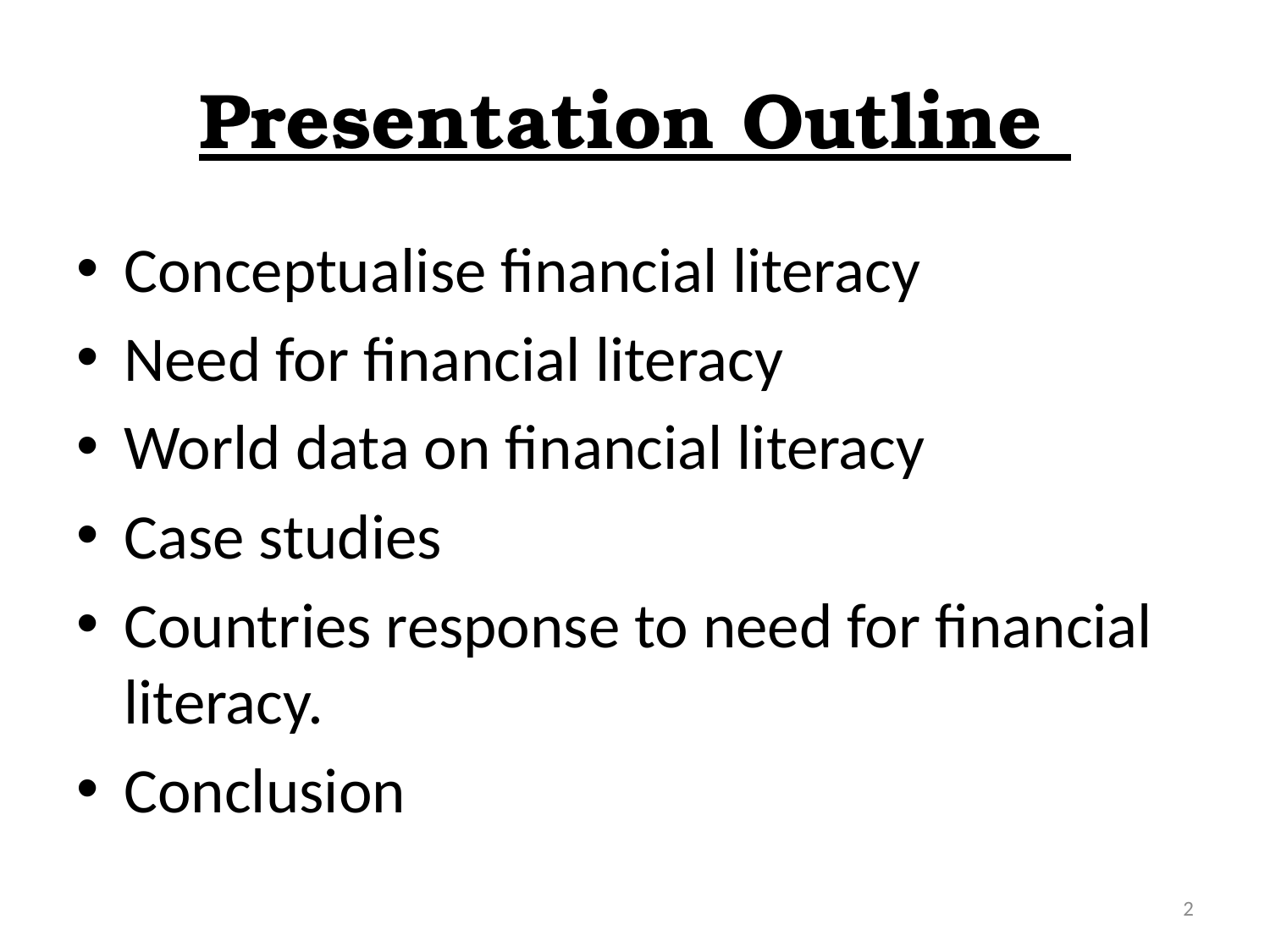

# Presentation Outline
Conceptualise financial literacy
Need for financial literacy
World data on financial literacy
Case studies
Countries response to need for financial literacy.
Conclusion

2